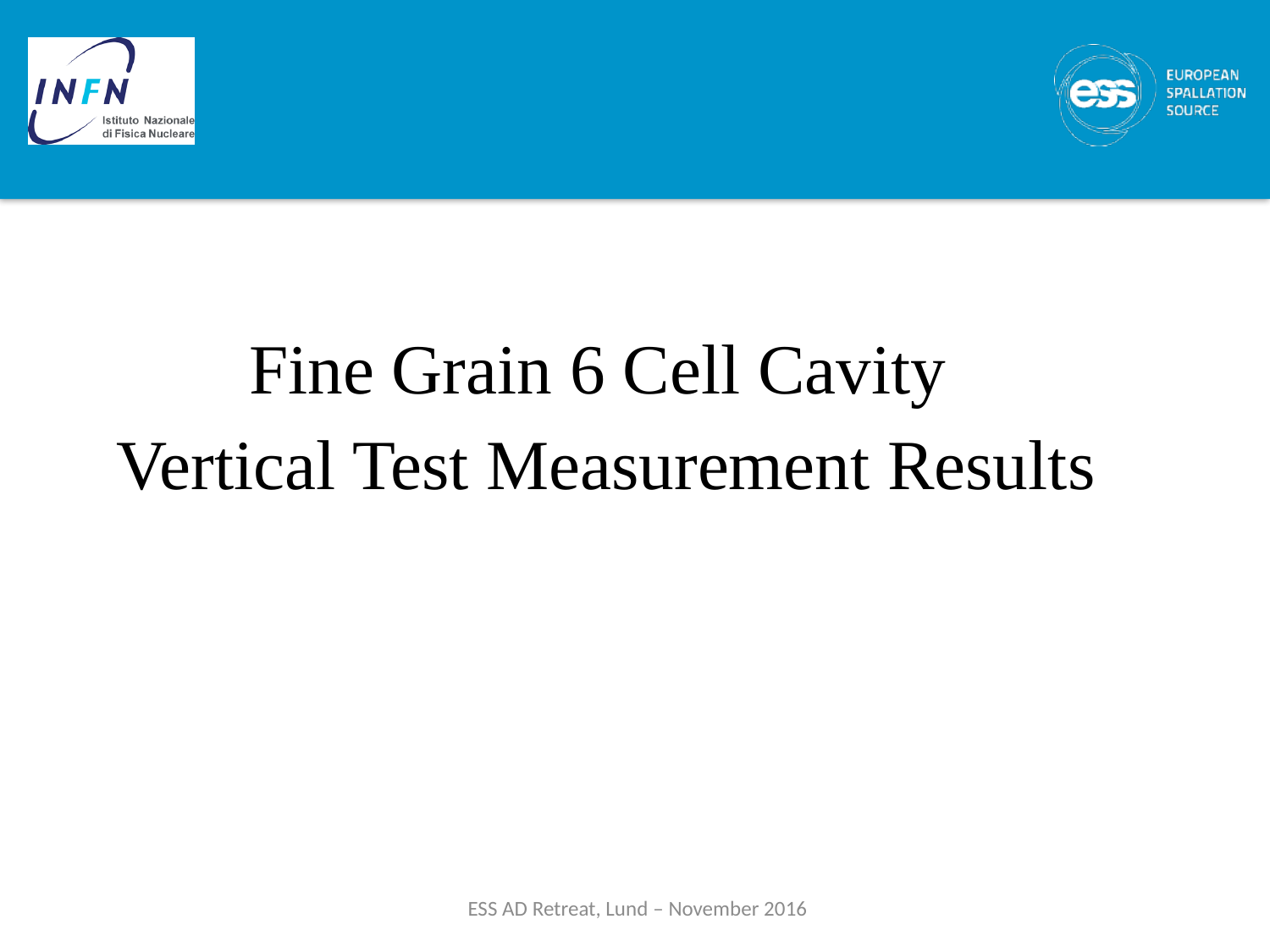

Fine Grain 6 Cell Cavity
Vertical Test Measurement Results
ESS AD Retreat, Lund – November 2016